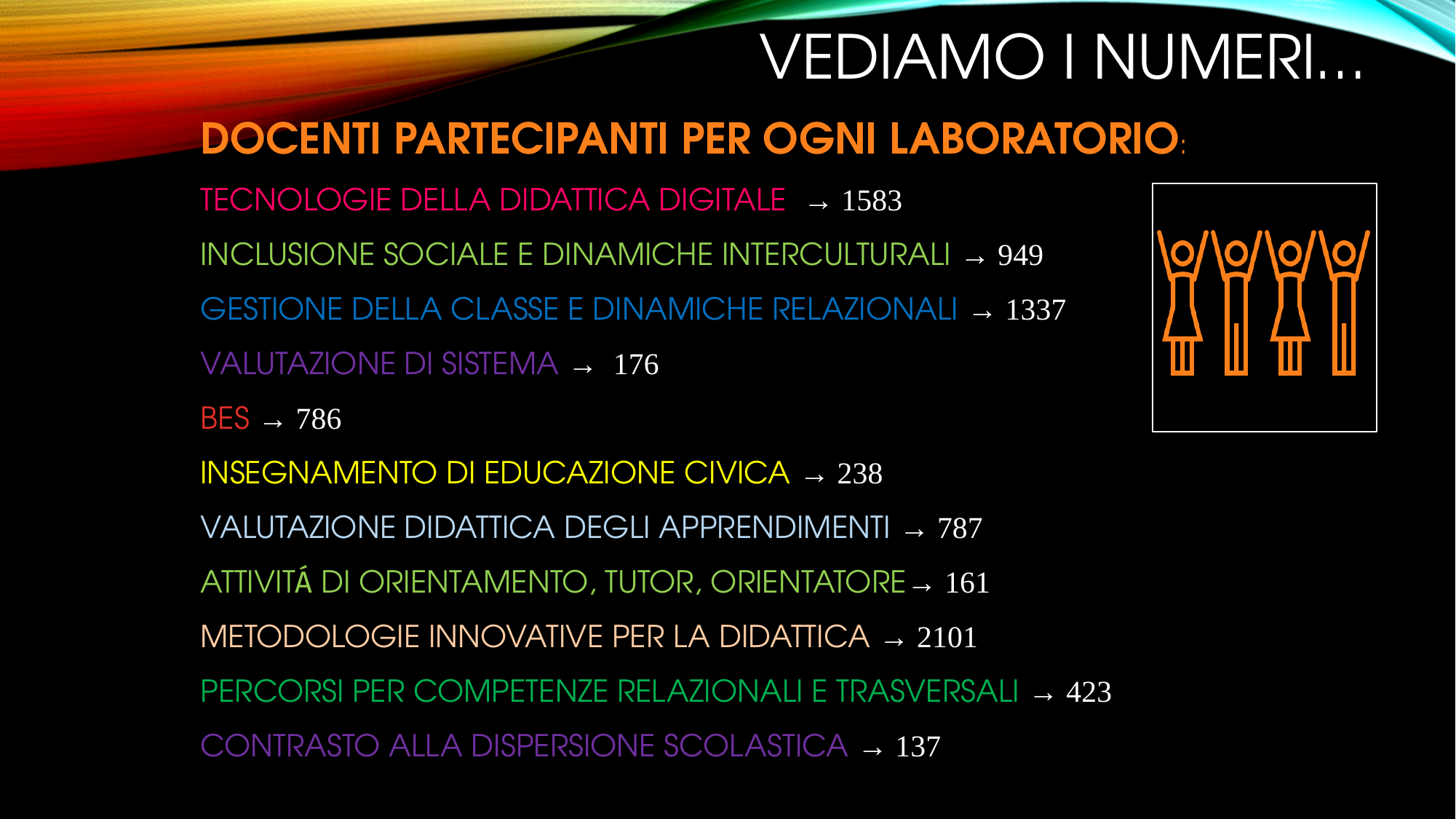

# VEDiamo i numeri…
docenti partecipanti per ogni laboratorio:
Tecnologie della didattica digitale  → 1583
Inclusione sociale e dinamiche interculturali → 949
Gestione della classe e dinamiche relazionali → 1337
Valutazione di sistema →  176
bes → 786
Insegnamento di educazione civica → 238
Valutazione didattica degli apprendimenti → 787
attivitÁ di orientamento, tutor, orientatore→ 161
Metodologie innovative per la didattica → 2101
Percorsi per competenze relazionali e trasversali → 423
Contrasto alla dispersione scolastica → 137